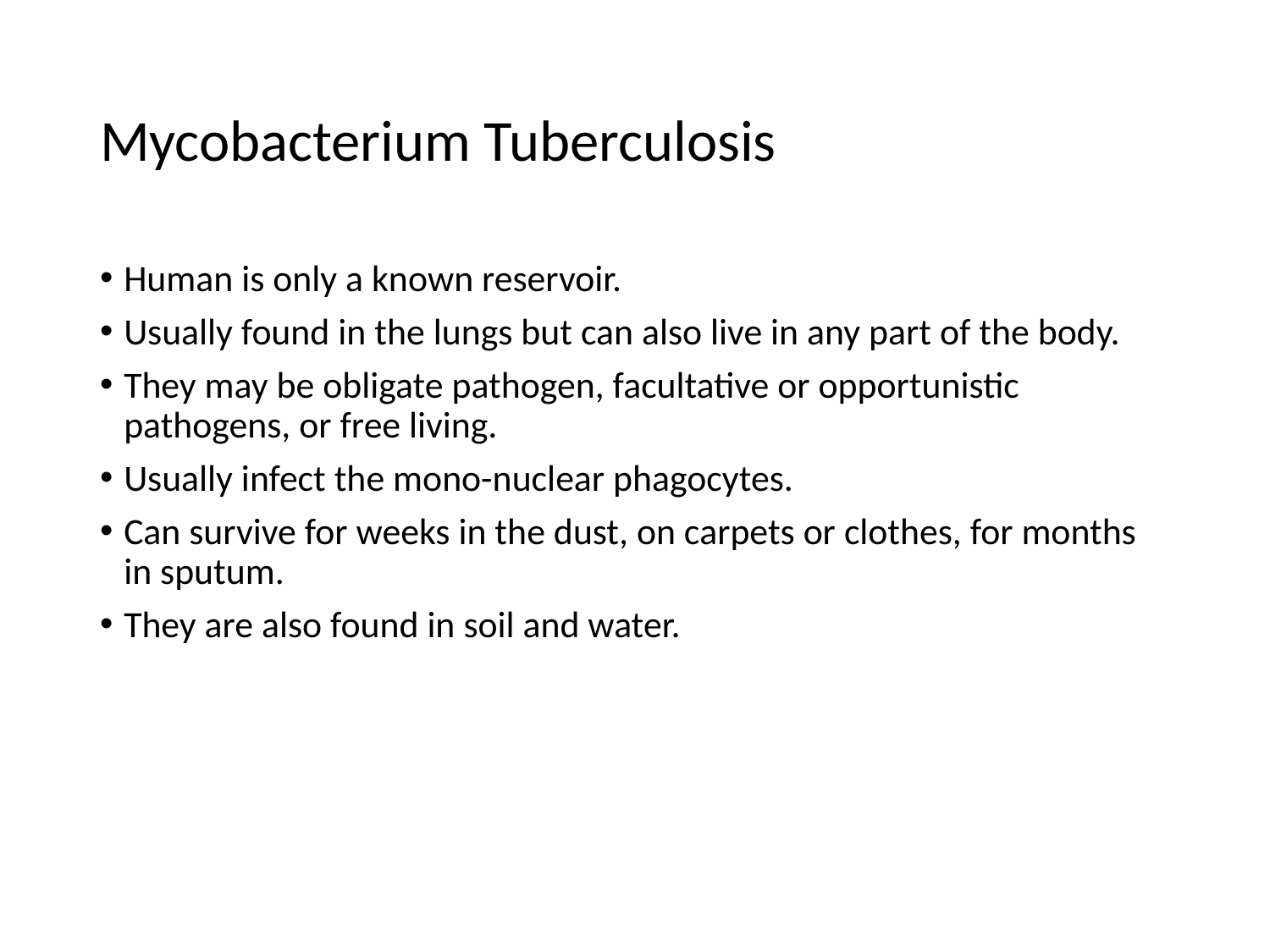

# Mycobacterium Tuberculosis
Human is only a known reservoir.
Usually found in the lungs but can also live in any part of the body.
They may be obligate pathogen, facultative or opportunistic pathogens, or free living.
Usually infect the mono-nuclear phagocytes.
Can survive for weeks in the dust, on carpets or clothes, for months in sputum.
They are also found in soil and water.